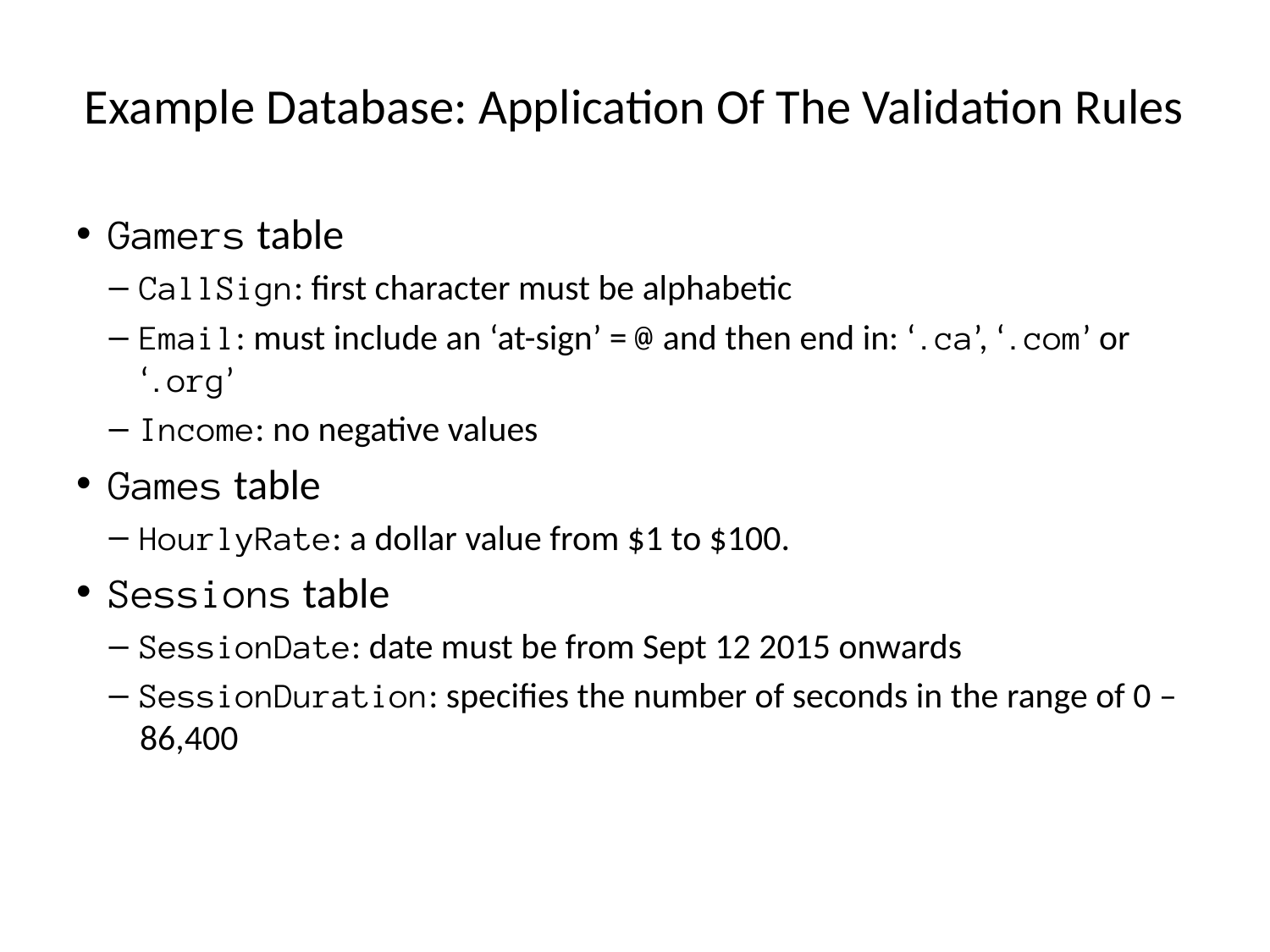

# Example Database: Application Of The Validation Rules
Gamers table
CallSign: first character must be alphabetic
Email: must include an ‘at-sign’ = @ and then end in: ‘.ca’, ‘.com’ or ‘.org’
Income: no negative values
Games table
HourlyRate: a dollar value from $1 to $100.
Sessions table
SessionDate: date must be from Sept 12 2015 onwards
SessionDuration: specifies the number of seconds in the range of 0 – 86,400